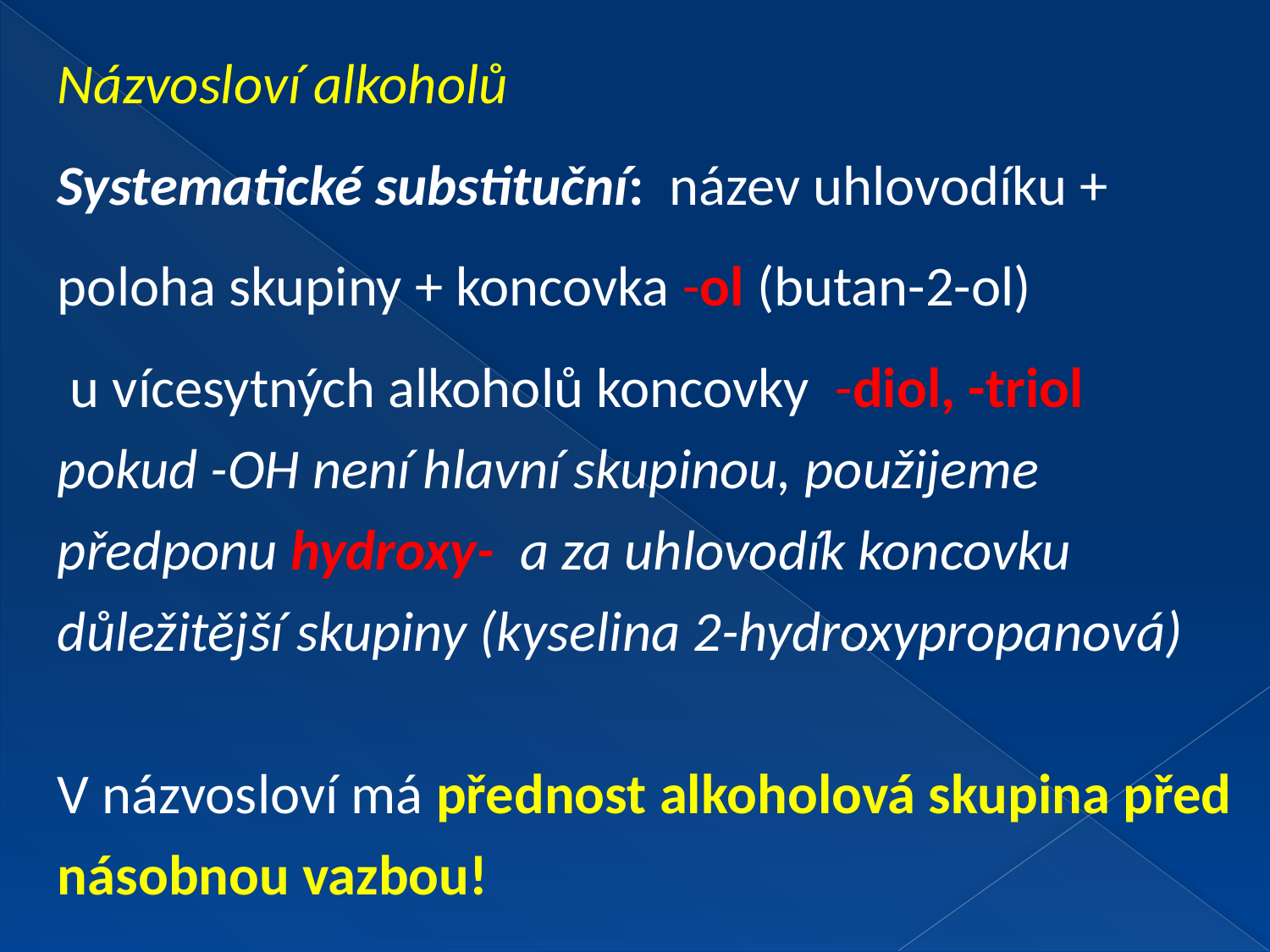

Názvosloví alkoholů
Systematické substituční:  název uhlovodíku +  poloha skupiny + koncovka -ol (butan-2-ol)
 u vícesytných alkoholů koncovky  -diol, -triol
pokud -OH není hlavní skupinou, použijeme předponu hydroxy-  a za uhlovodík koncovku důležitější skupiny (kyselina 2-hydroxypropanová)
V názvosloví má přednost alkoholová skupina před násobnou vazbou!